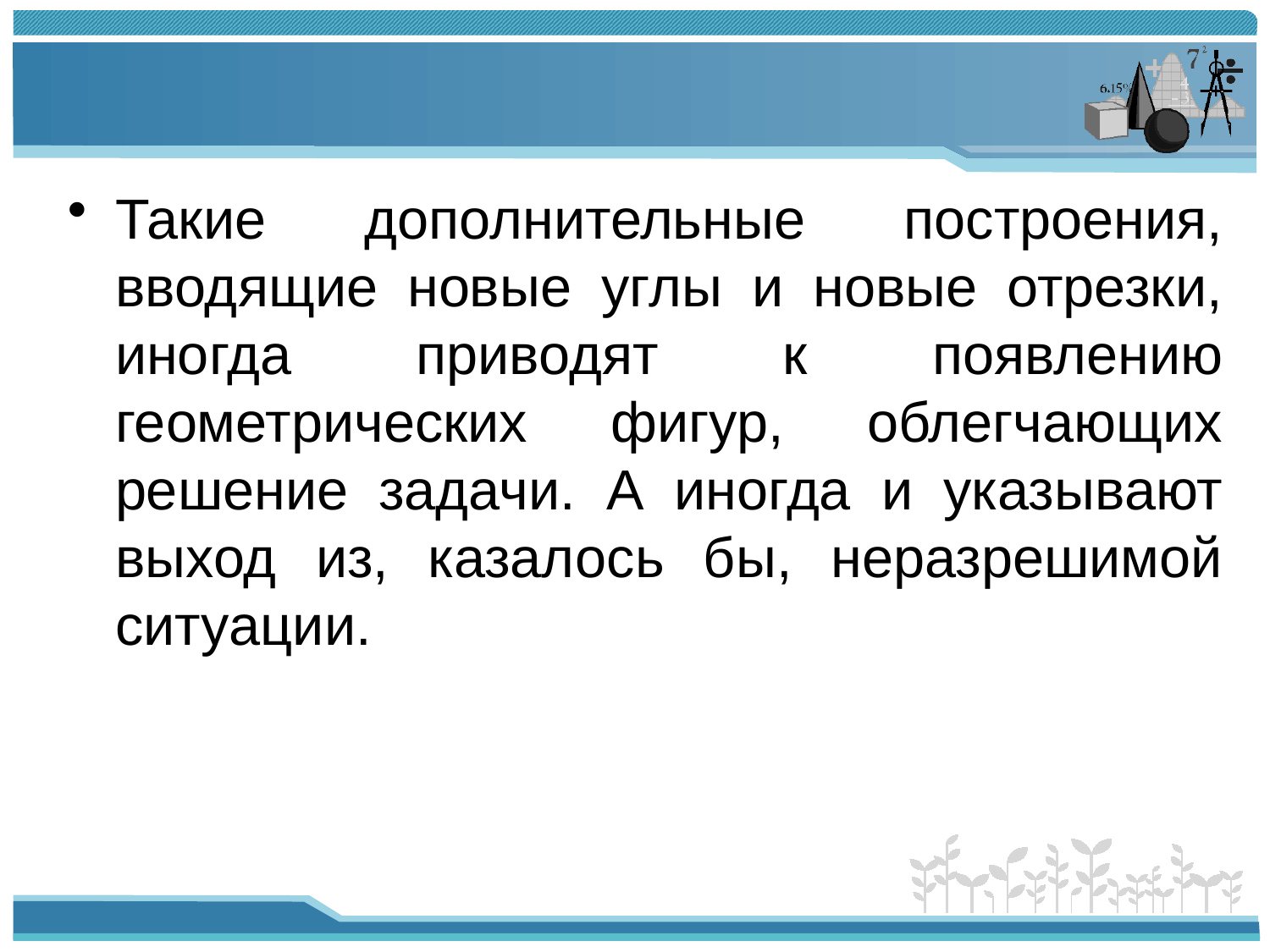

#
Такие дополнительные построения, вводящие новые углы и новые отрезки, иногда приводят к появлению геометрических фигур, облегчающих решение задачи. А иногда и указывают выход из, казалось бы, неразрешимой ситуации.